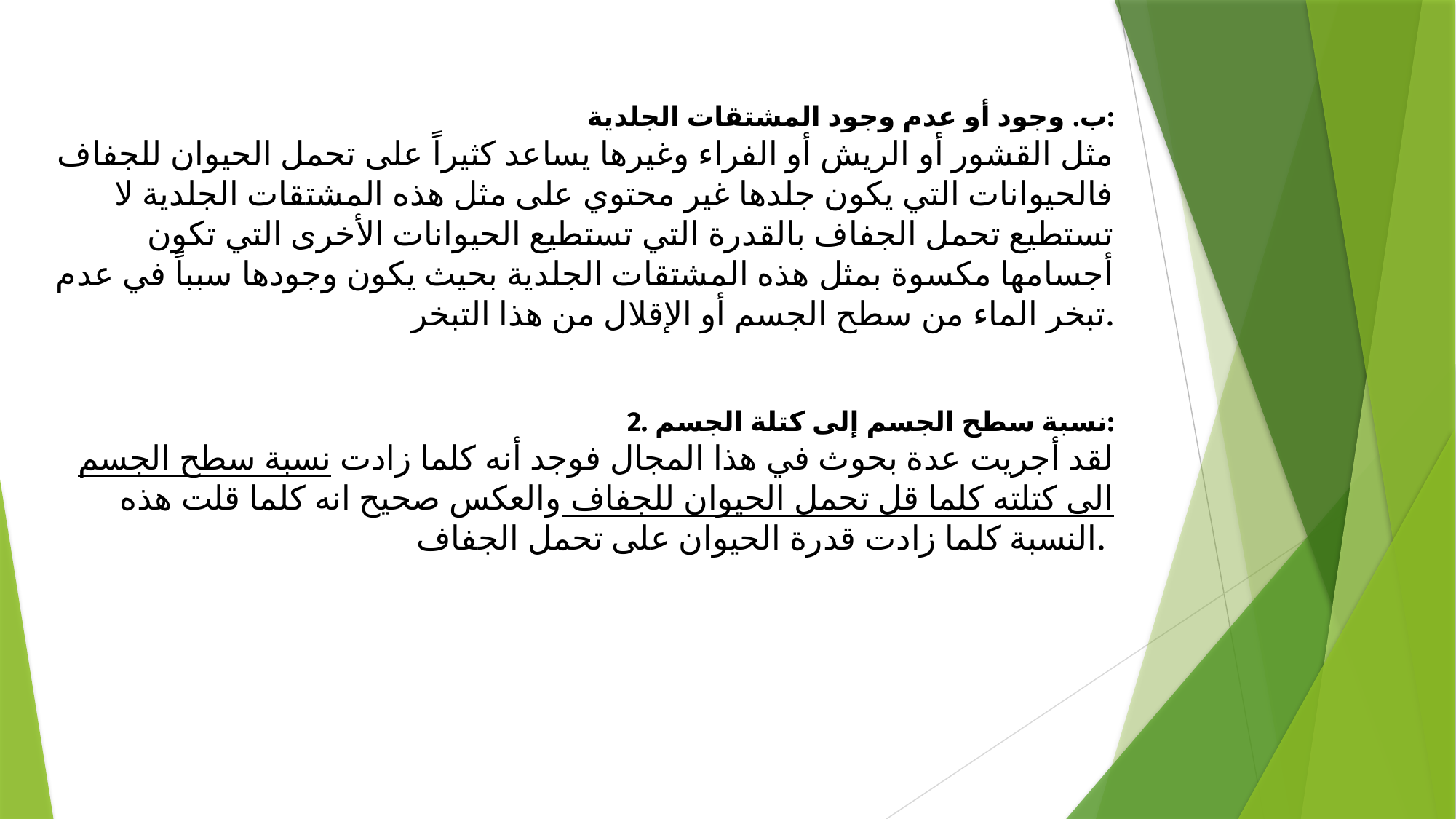

ب. وجود أو عدم وجود المشتقات الجلدية:
مثل القشور أو الريش أو الفراء وغيرها يساعد كثيراً على تحمل الحيوان للجفاف فالحيوانات التي يكون جلدها غير محتوي على مثل هذه المشتقات الجلدية لا تستطيع تحمل الجفاف بالقدرة التي تستطيع الحيوانات الأخرى التي تكون أجسامها مكسوة بمثل هذه المشتقات الجلدية بحيث يكون وجودها سبباً في عدم تبخر الماء من سطح الجسم أو الإقلال من هذا التبخر.
2. نسبة سطح الجسم إلى كتلة الجسم:
لقد أجريت عدة بحوث في هذا المجال فوجد أنه كلما زادت نسبة سطح الجسم الى كتلته كلما قل تحمل الحيوان للجفاف والعكس صحيح انه كلما قلت هذه النسبة كلما زادت قدرة الحيوان على تحمل الجفاف.